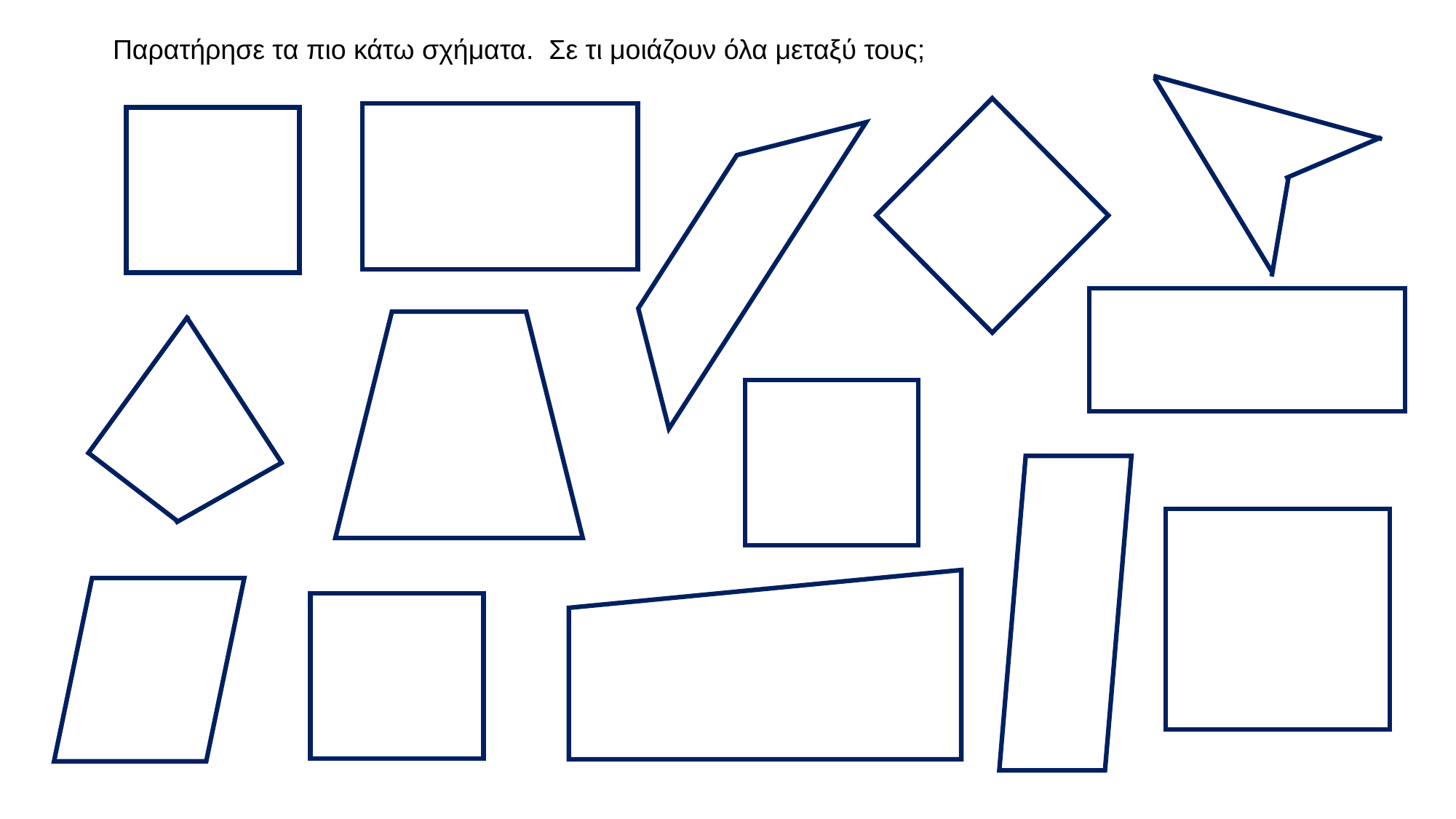

Παρατήρησε τα πιο κάτω σχήματα.  Σε τι μοιάζουν όλα μεταξύ τους;